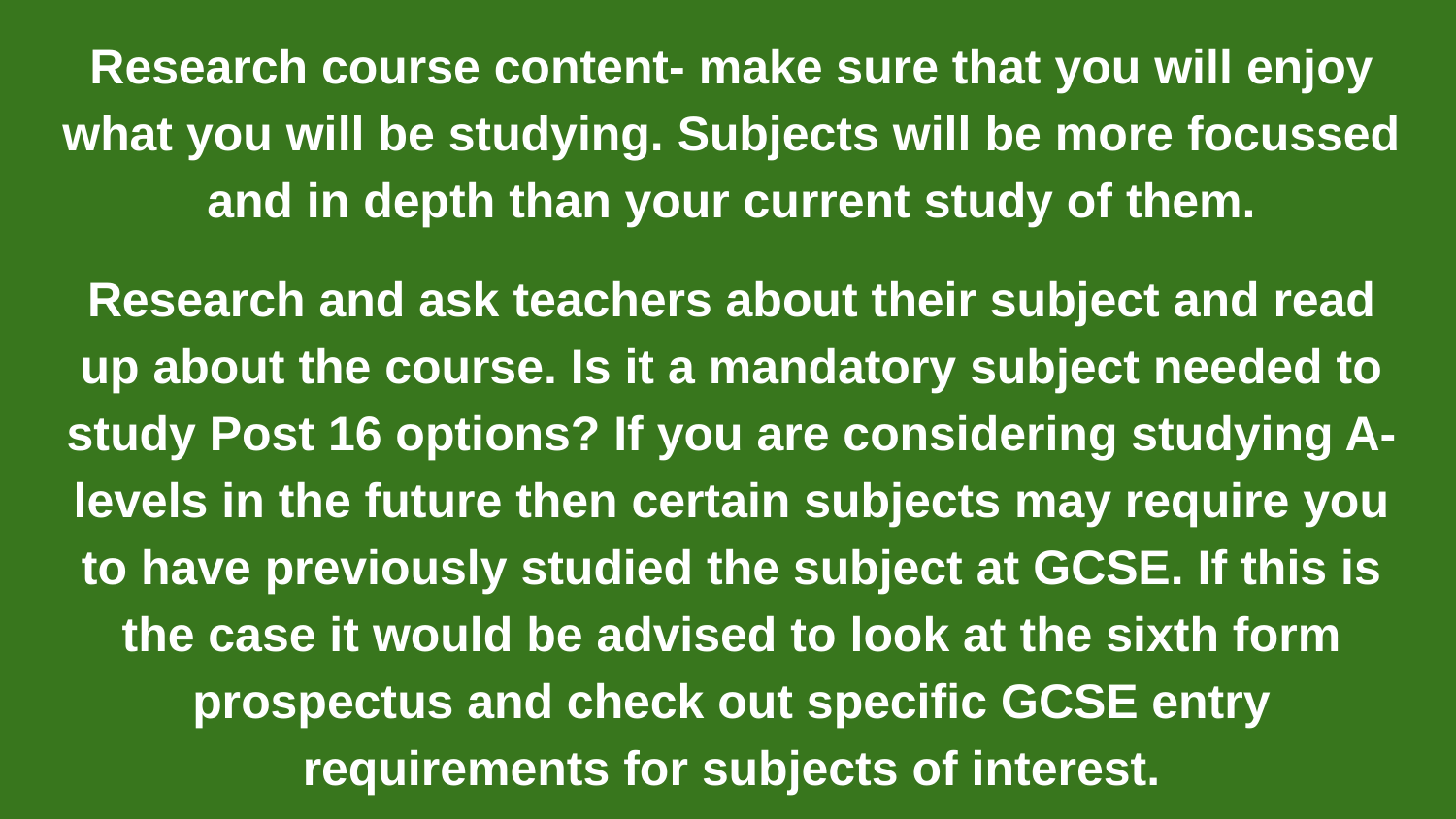

Research course content- make sure that you will enjoy what you will be studying. Subjects will be more focussed and in depth than your current study of them.
Research and ask teachers about their subject and read up about the course. Is it a mandatory subject needed to study Post 16 options? If you are considering studying A-levels in the future then certain subjects may require you to have previously studied the subject at GCSE. If this is the case it would be advised to look at the sixth form prospectus and check out specific GCSE entry requirements for subjects of interest.